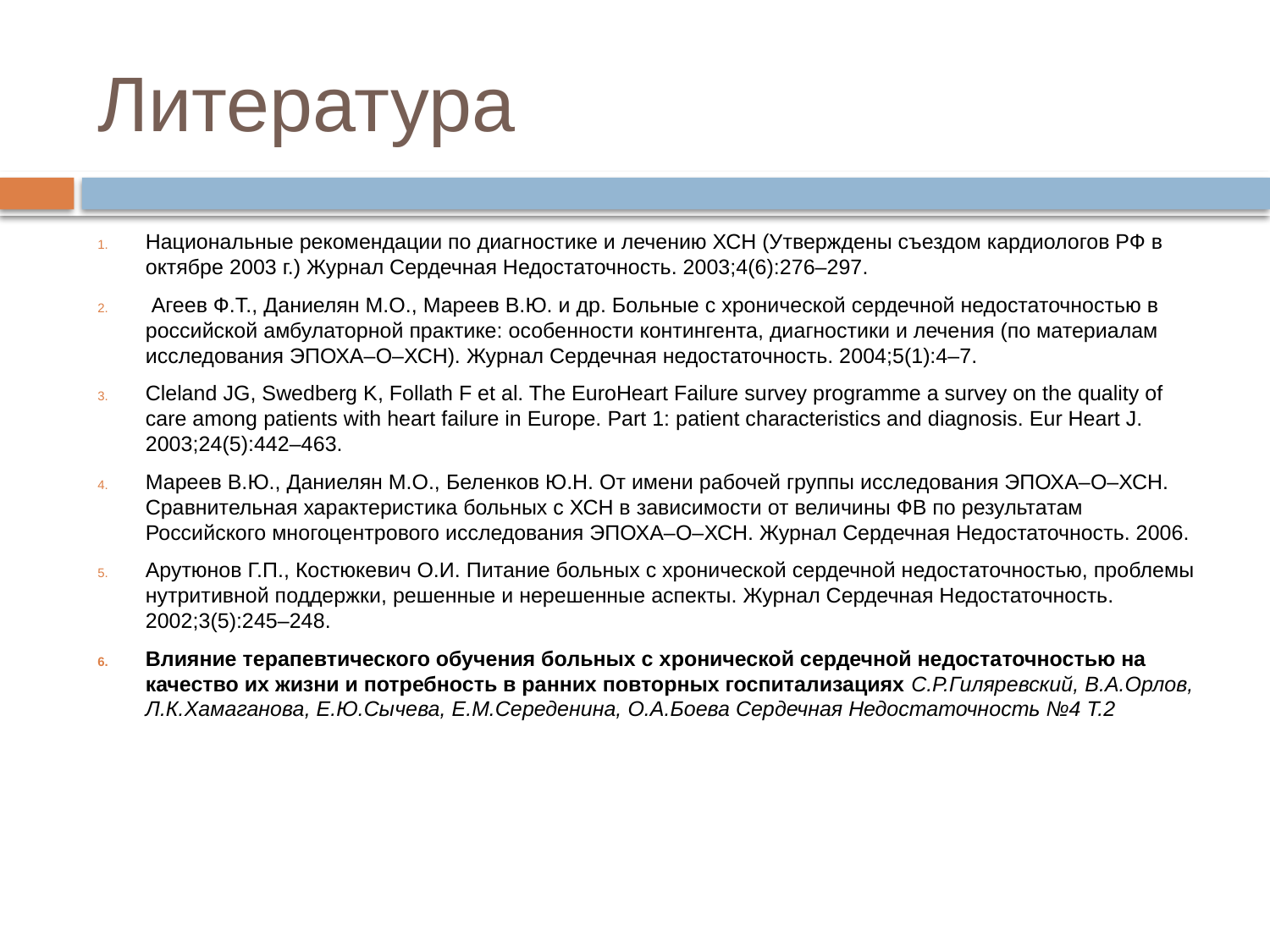

# Литература
Национальные рекомендации по диагностике и лечению ХСН (Утверждены съездом кардиологов РФ в октябре 2003 г.) Журнал Сердечная Недостаточность. 2003;4(6):276–297.
 Агеев Ф.Т., Даниелян М.О., Мареев В.Ю. и др. Больные с хронической сердечной недостаточностью в российской амбулаторной практике: особенности контингента, диагностики и лечения (по материалам исследования ЭПОХА–О–ХСН). Журнал Сердечная недостаточность. 2004;5(1):4–7.
Cleland JG, Swedberg K, Follath F et al. The EuroHeart Failure survey programme a survey on the quality of care among patients with heart failure in Europe. Part 1: patient characteristics and diagnosis. Eur Heart J. 2003;24(5):442–463.
Мареев В.Ю., Даниелян М.О., Беленков Ю.Н. От имени рабочей группы исследования ЭПОХА–О–ХСН. Сравнительная характеристика больных с ХСН в зависимости от величины ФВ по результатам Российского многоцентрового исследования ЭПОХА–О–ХСН. Журнал Сердечная Недостаточность. 2006.
Арутюнов Г.П., Костюкевич О.И. Питание больных с хронической сердечной недостаточностью, проблемы нутритивной поддержки, решенные и нерешенные аспекты. Журнал Сердечная Недостаточность. 2002;3(5):245–248.
Влияние терапевтического обучения больных с хронической сердечной недостаточностью на качество их жизни и потребность в ранних повторных госпитализациях С.Р.Гиляревский, В.А.Орлов, Л.К.Хамаганова, Е.Ю.Сычева, Е.М.Середенина, О.А.Боева Сердечная Недостаточность №4 Т.2